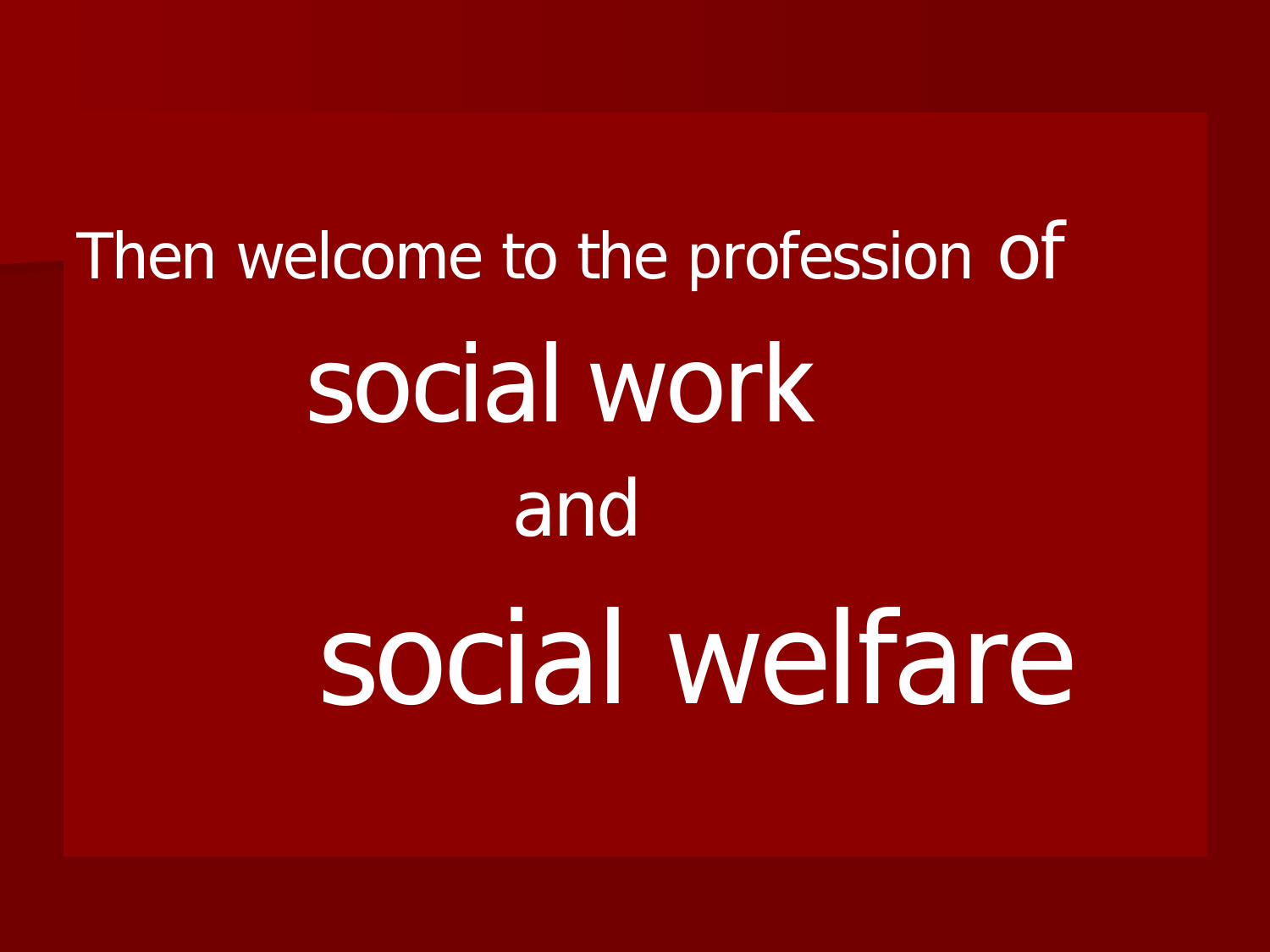

Then welcome to the profession of
       social work
                  and
          social welfare